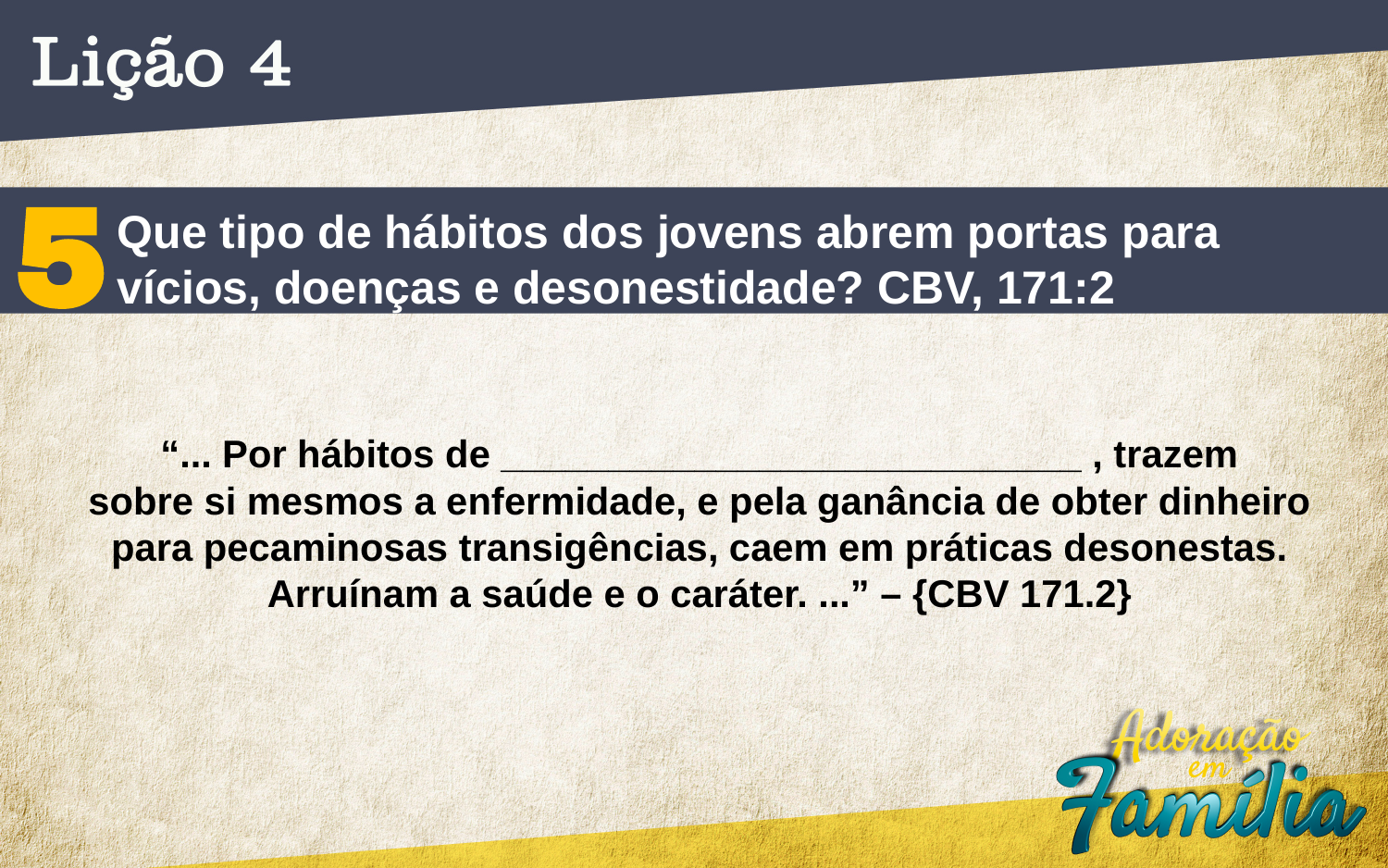

5

Que tipo de hábitos dos jovens abrem portas para vícios, doenças e desonestidade? CBV, 171:2
“... Por hábitos de ___________________________ , trazem
sobre si mesmos a enfermidade, e pela ganância de obter dinheiro
para pecaminosas transigências, caem em práticas desonestas. Arruínam a saúde e o caráter. ...” – {CBV 171.2}